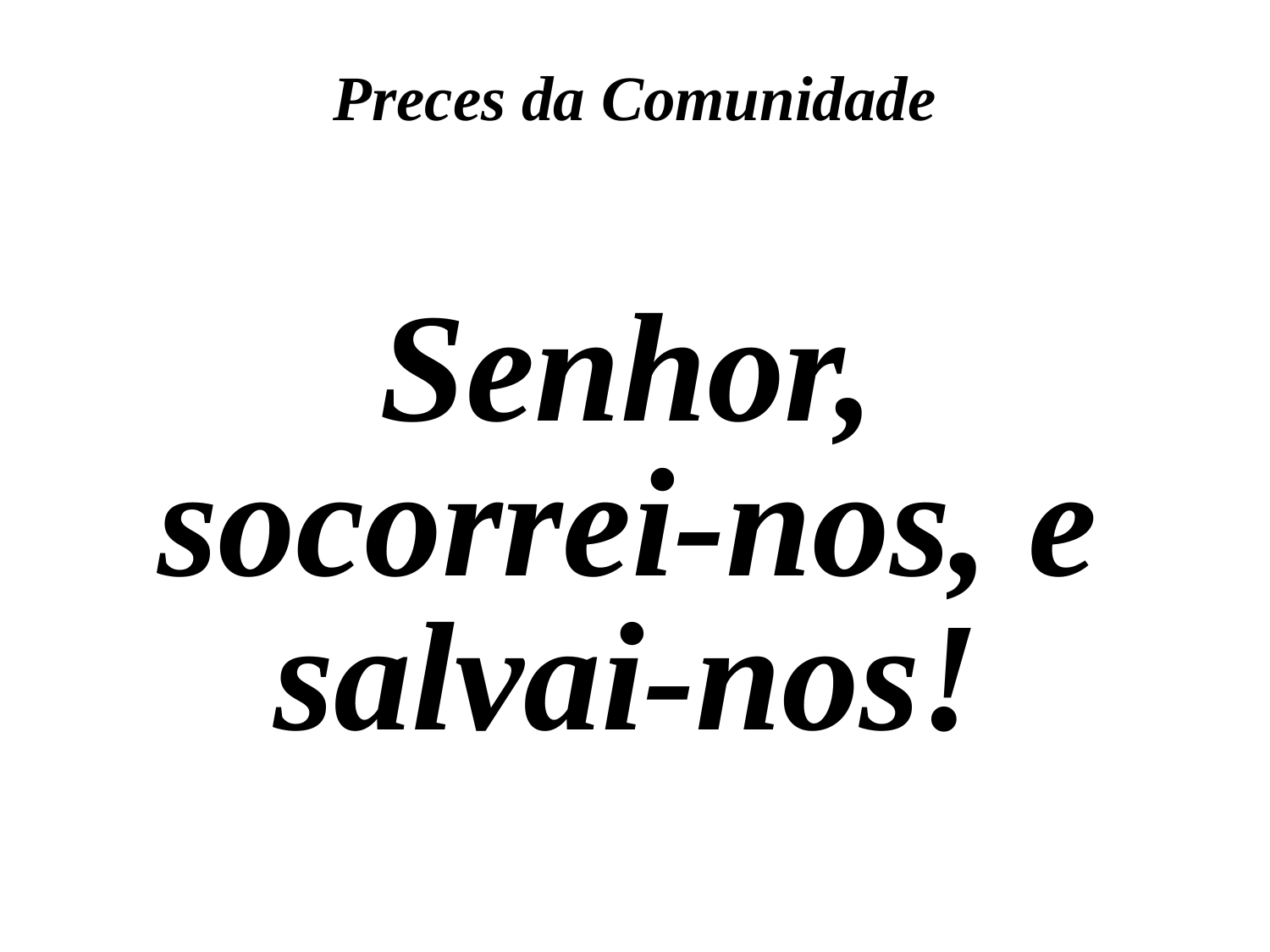

Preces da Comunidade
Senhor, socorrei-nos, e salvai-nos!